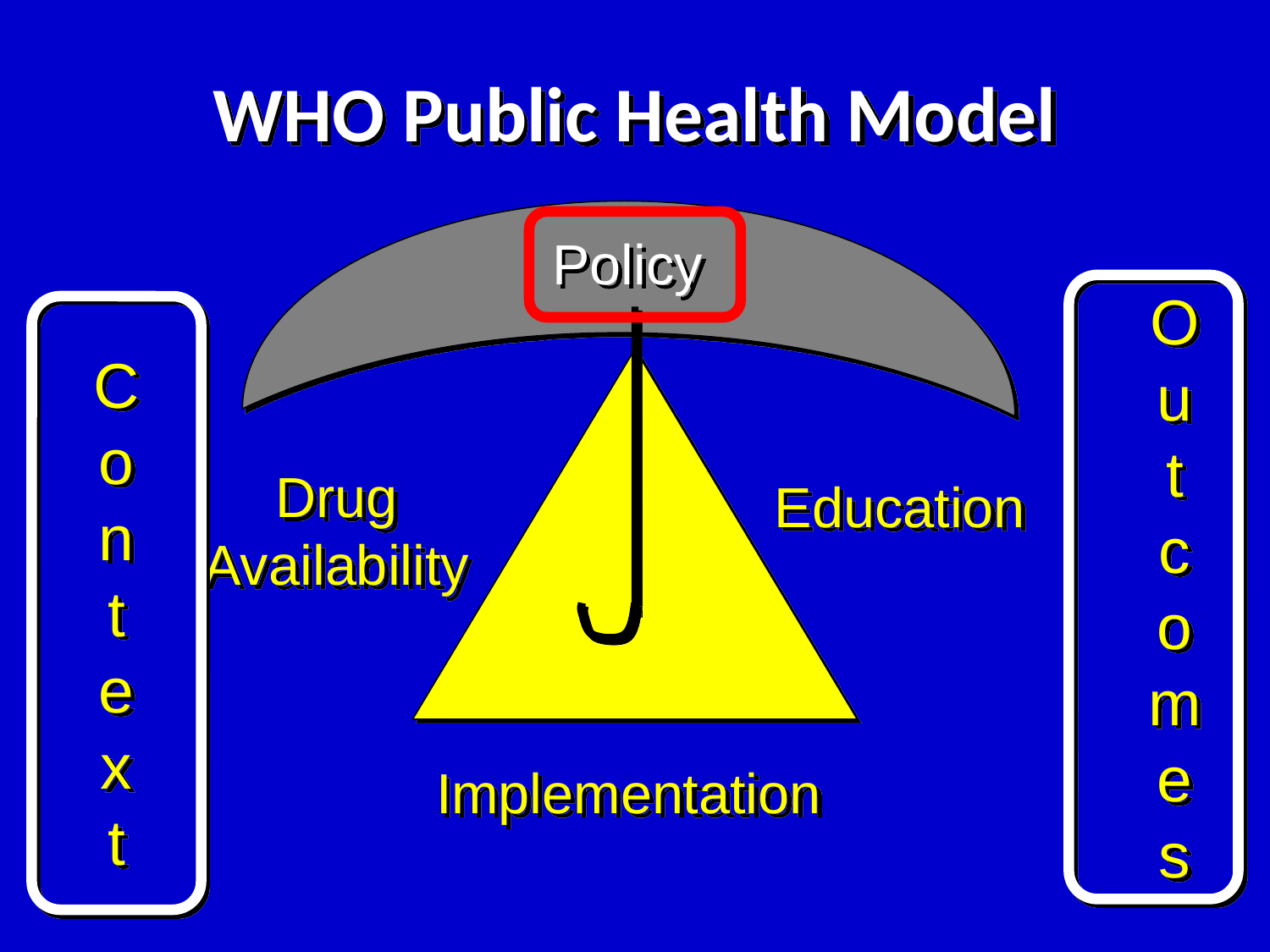

# WHO Public Health Model

Policy

Ou
t
c
o
m
e
s

C
o
n
t
e
x
t

Drug
Availability
Education

Implementation